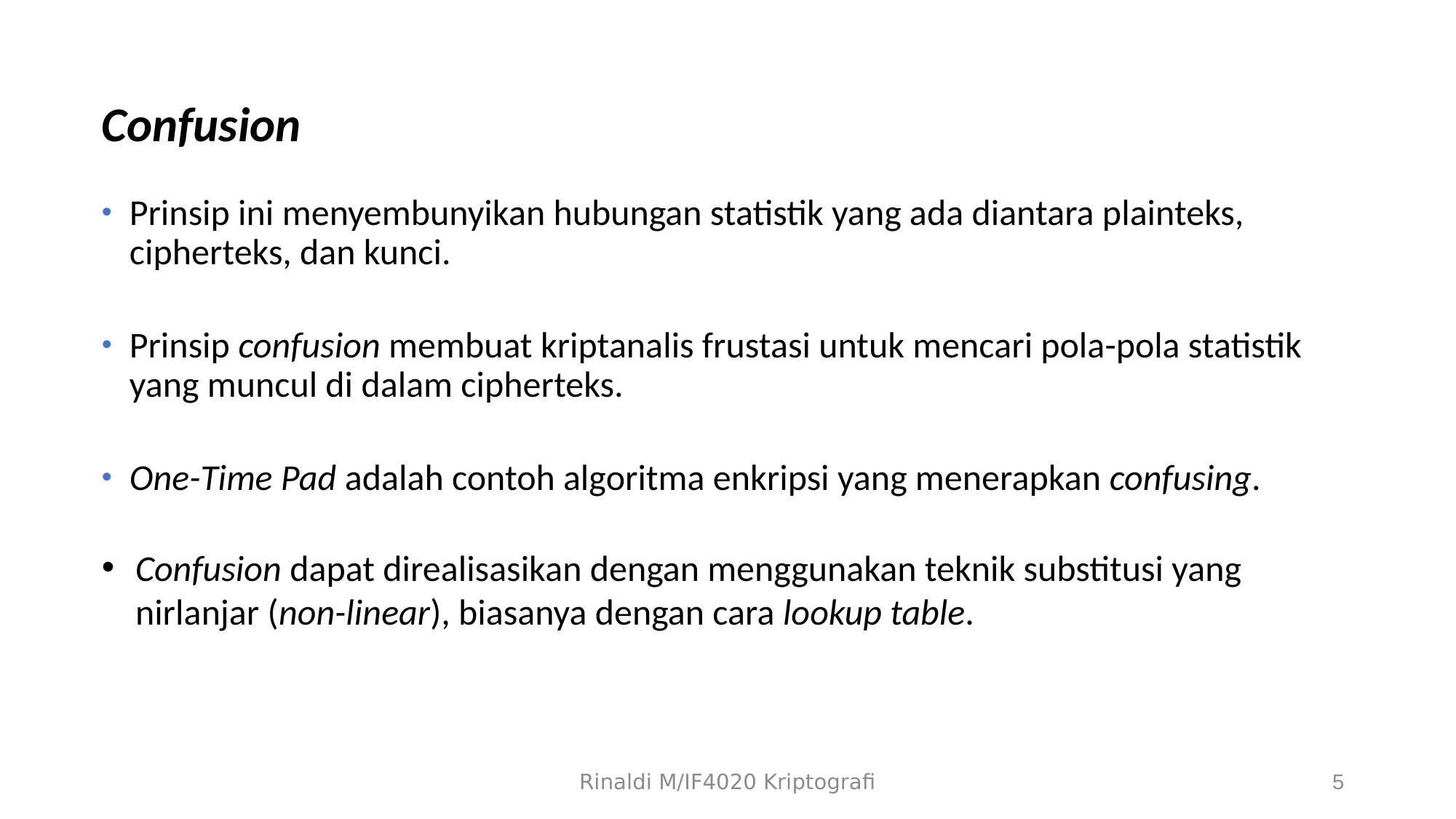

Confusion

Prinsip ini menyembunyikan hubungan statistik yang ada diantara plainteks, cipherteks, dan kunci.

Prinsip confusion membuat kriptanalis frustasi untuk mencari pola-pola statistik yang muncul di dalam cipherteks.

One-Time Pad adalah contoh algoritma enkripsi yang menerapkan confusing.

Confusion dapat direalisasikan dengan menggunakan teknik substitusi yang nirlanjar (non-linear), biasanya dengan cara lookup table.

Rinaldi M/IF4020 Kriptografi
5